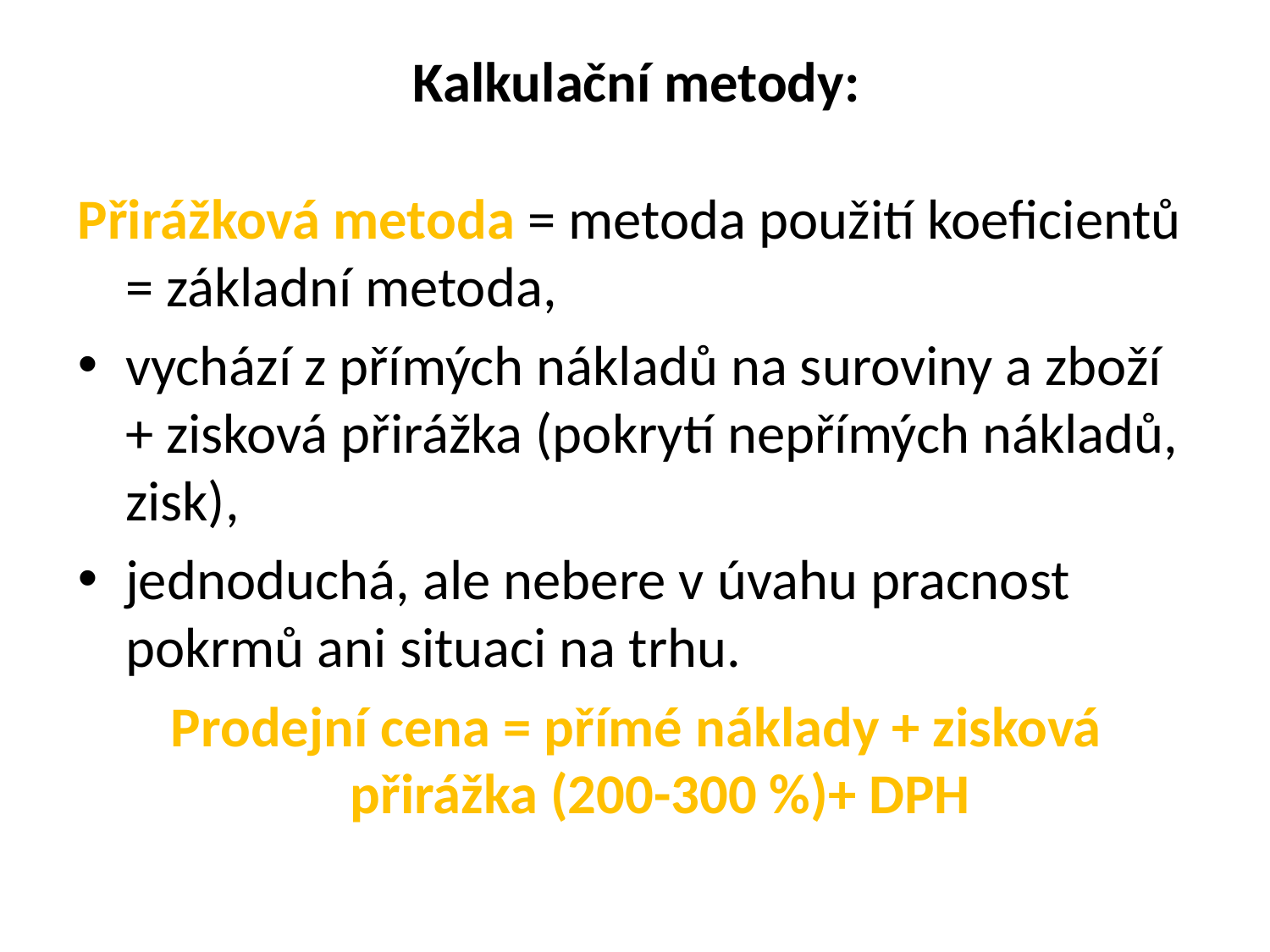

# Kalkulační metody:
Přirážková metoda = metoda použití koeficientů = základní metoda,
vychází z přímých nákladů na suroviny a zboží + zisková přirážka (pokrytí nepřímých nákladů, zisk),
jednoduchá, ale nebere v úvahu pracnost pokrmů ani situaci na trhu.
Prodejní cena = přímé náklady + zisková přirážka (200-300 %)+ DPH